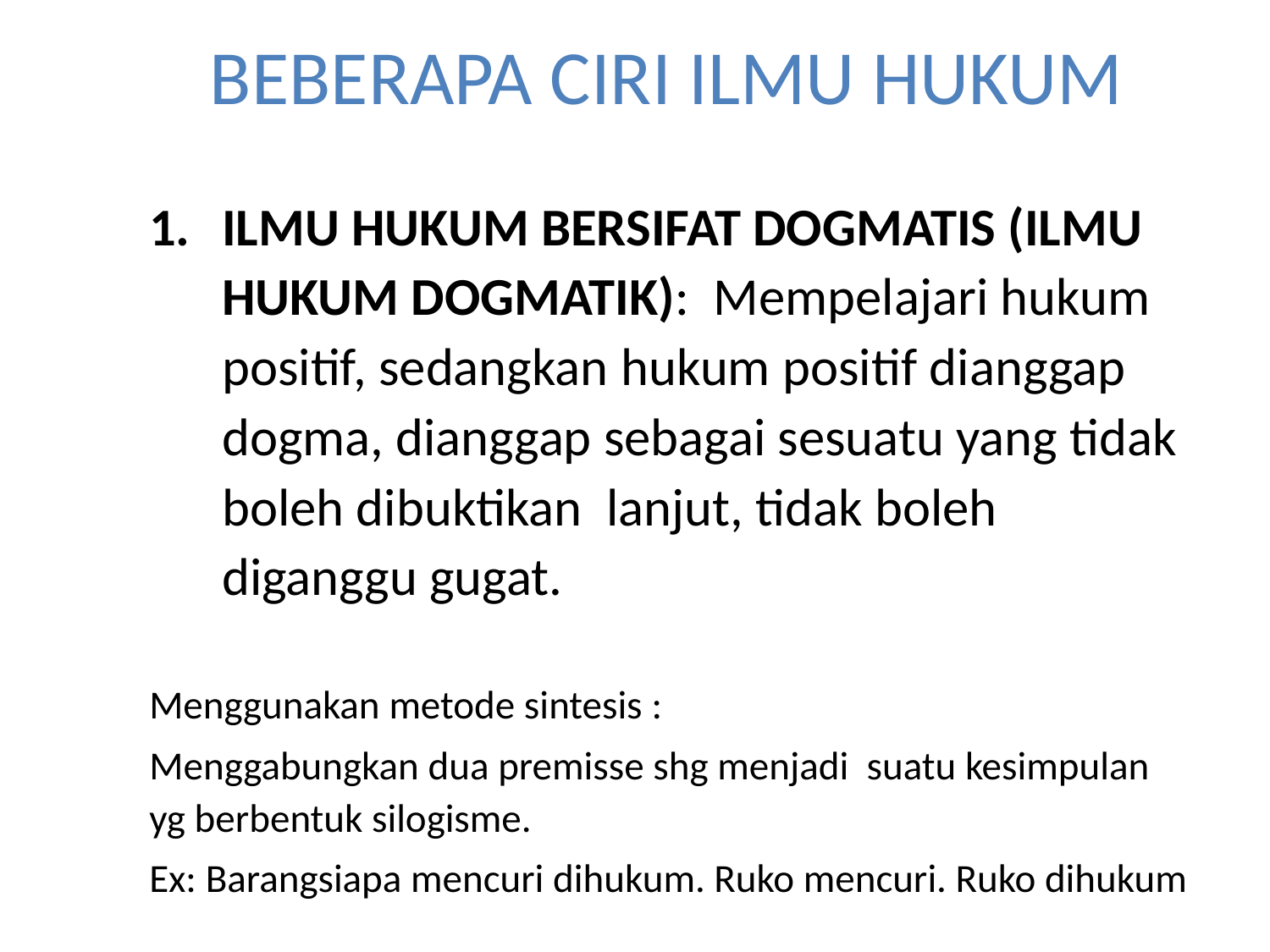

# BEBERAPA CIRI ILMU HUKUM
ILMU HUKUM BERSIFAT DOGMATIS (ILMU HUKUM DOGMATIK):  Mempelajari hukum positif, sedangkan hukum positif dianggap dogma, dianggap sebagai sesuatu yang tidak boleh dibuktikan  lanjut, tidak boleh diganggu gugat.

Menggunakan metode sintesis :
Menggabungkan dua premisse shg menjadi  suatu kesimpulan yg berbentuk silogisme.
Ex: Barangsiapa mencuri dihukum. Ruko mencuri. Ruko dihukum